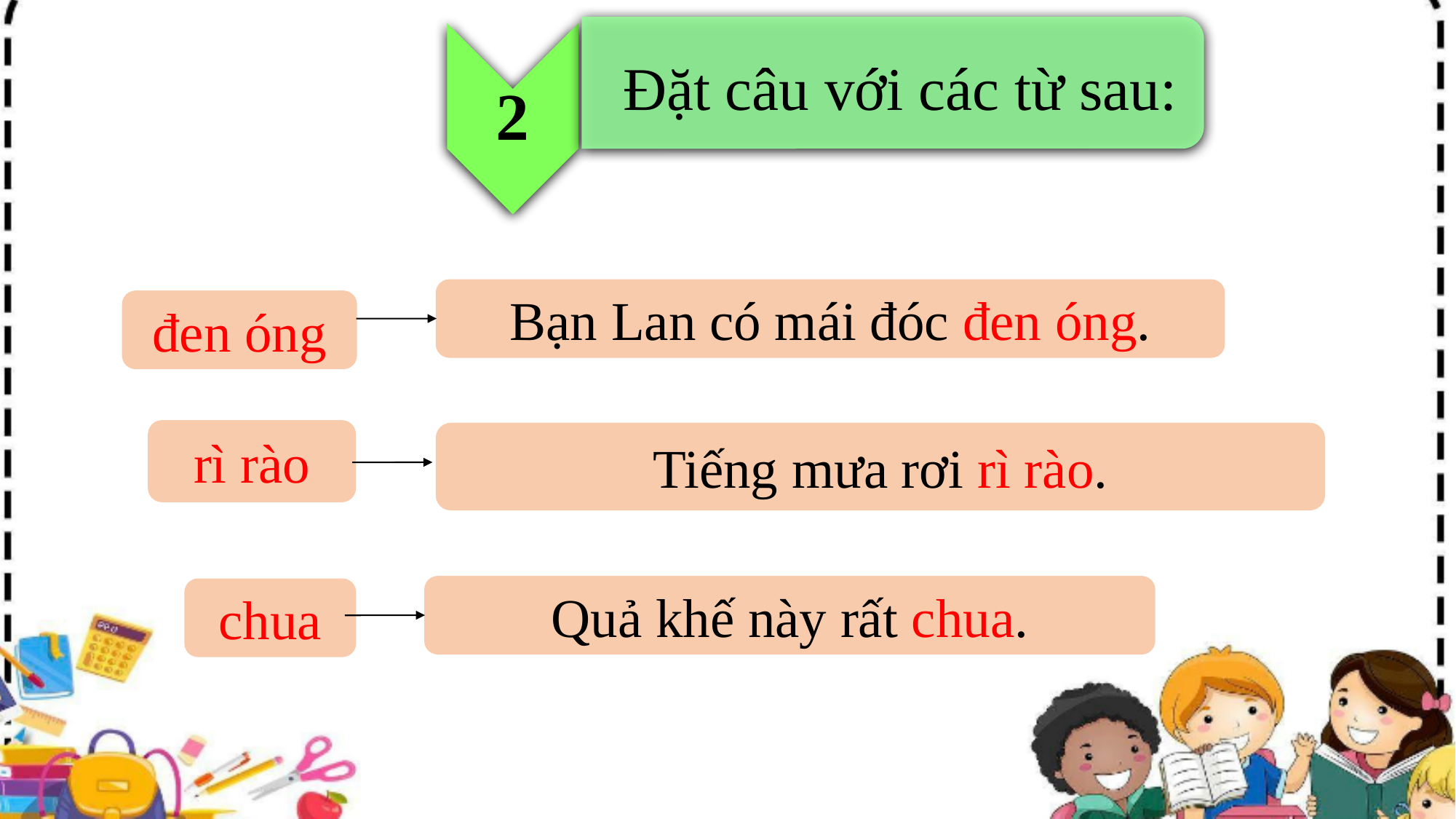

2
Đặt câu với các từ sau:
Bạn Lan có mái đóc đen óng.
đen óng
rì rào
Tiếng mưa rơi rì rào.
Quả khế này rất chua.
chua